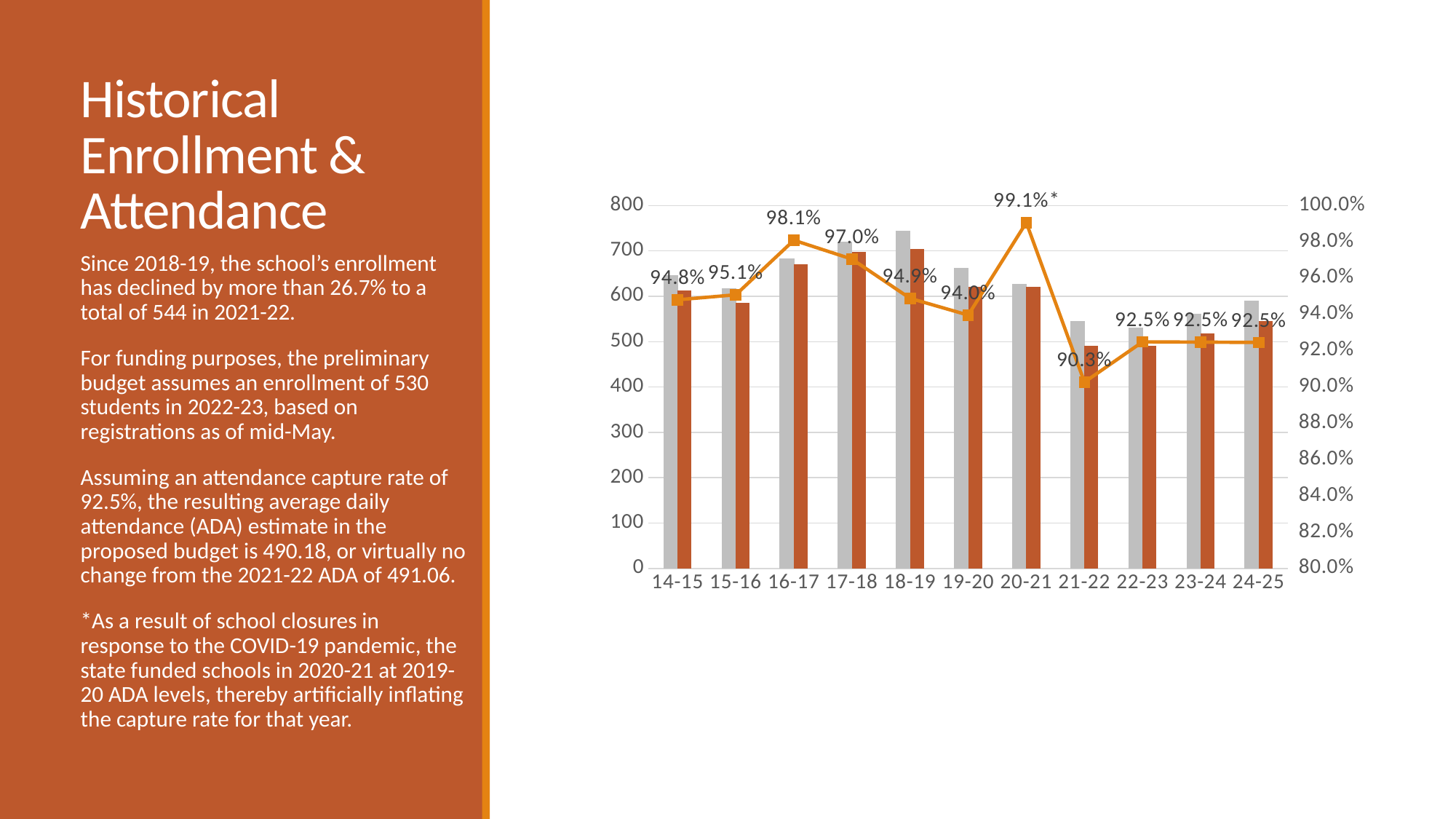

# Historical Enrollment & Attendance

### Chart

| Category | Enrollment | ADA | % Capture |
|---|---|---|---|
| 14-15 | 646.0 | 612.45 | 0.9480650154798762 |
| 15-16 | 616.0 | 585.7 | 0.9508116883116884 |
| 16-17 | 683.0 | 669.94 | 0.980878477306003 |
| 17-18 | 719.0 | 697.77 | 0.9704728789986091 |
| 18-19 | 743.0 | 704.99 | 0.948842530282638 |
| 19-20 | 661.0 | 621.09 | 0.9396217851739789 |
| 20-21 | 627.0 | 621.09 | 0.9905741626794259 |
| 21-22 | 544.0 | 491.06 | 0.9026838235294118 |
| 22-23 | 530.0 | 490.18 | 0.9248679245283019 |
| 23-24 | 560.0 | 517.85 | 0.9247321428571429 |
| 24-25 | 590.0 | 545.5 | 0.9245762711864407 |
Since 2018-19, the school’s enrollment has declined by more than 26.7% to a total of 544 in 2021-22.
For funding purposes, the preliminary budget assumes an enrollment of 530 students in 2022-23, based on registrations as of mid-May.
Assuming an attendance capture rate of 92.5%, the resulting average daily attendance (ADA) estimate in the proposed budget is 490.18, or virtually no change from the 2021-22 ADA of 491.06.
*As a result of school closures in response to the COVID-19 pandemic, the state funded schools in 2020-21 at 2019-20 ADA levels, thereby artificially inflating the capture rate for that year.